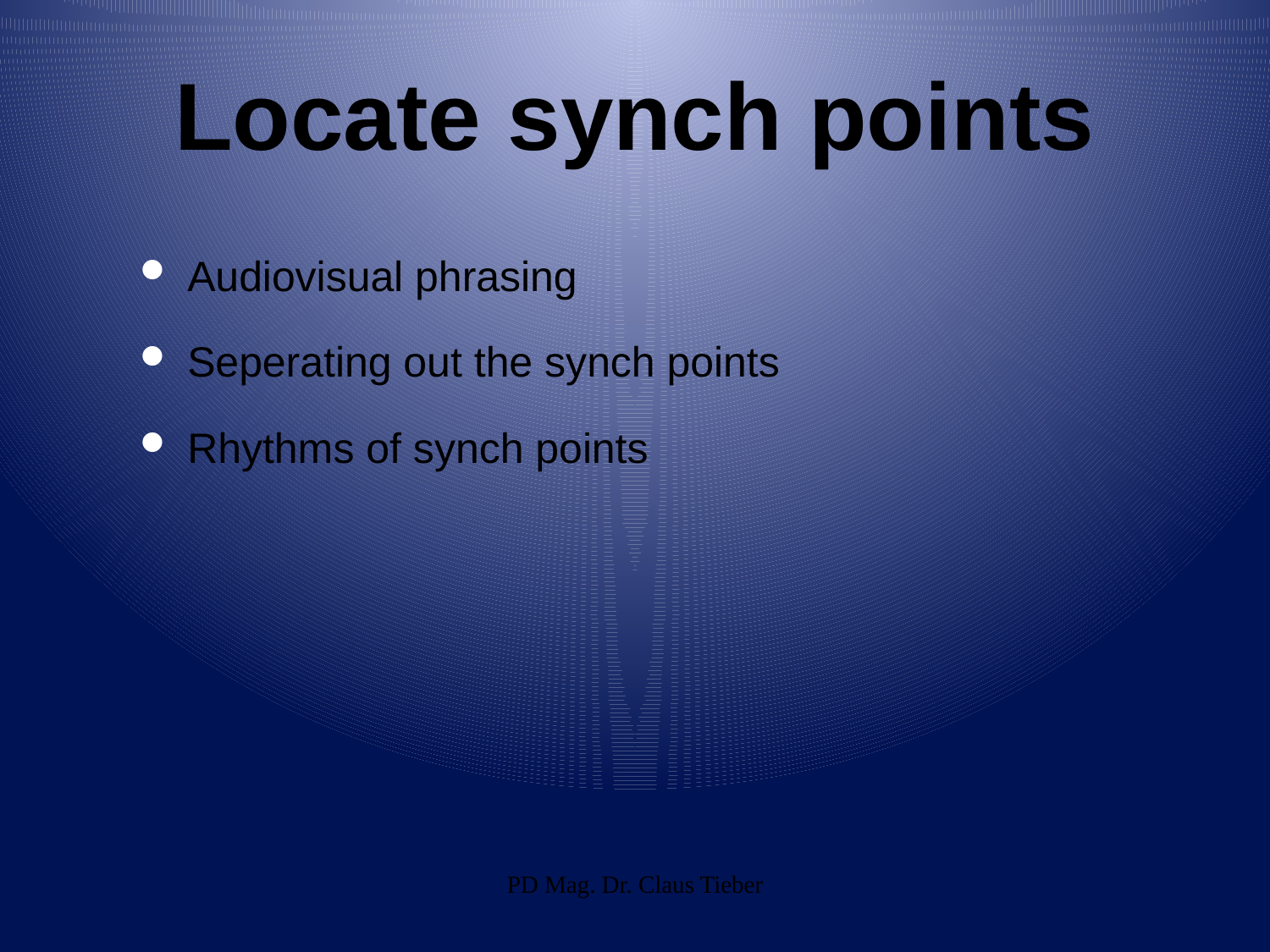

# Locate synch points
Audiovisual phrasing
Seperating out the synch points
Rhythms of synch points
PD Mag. Dr. Claus Tieber